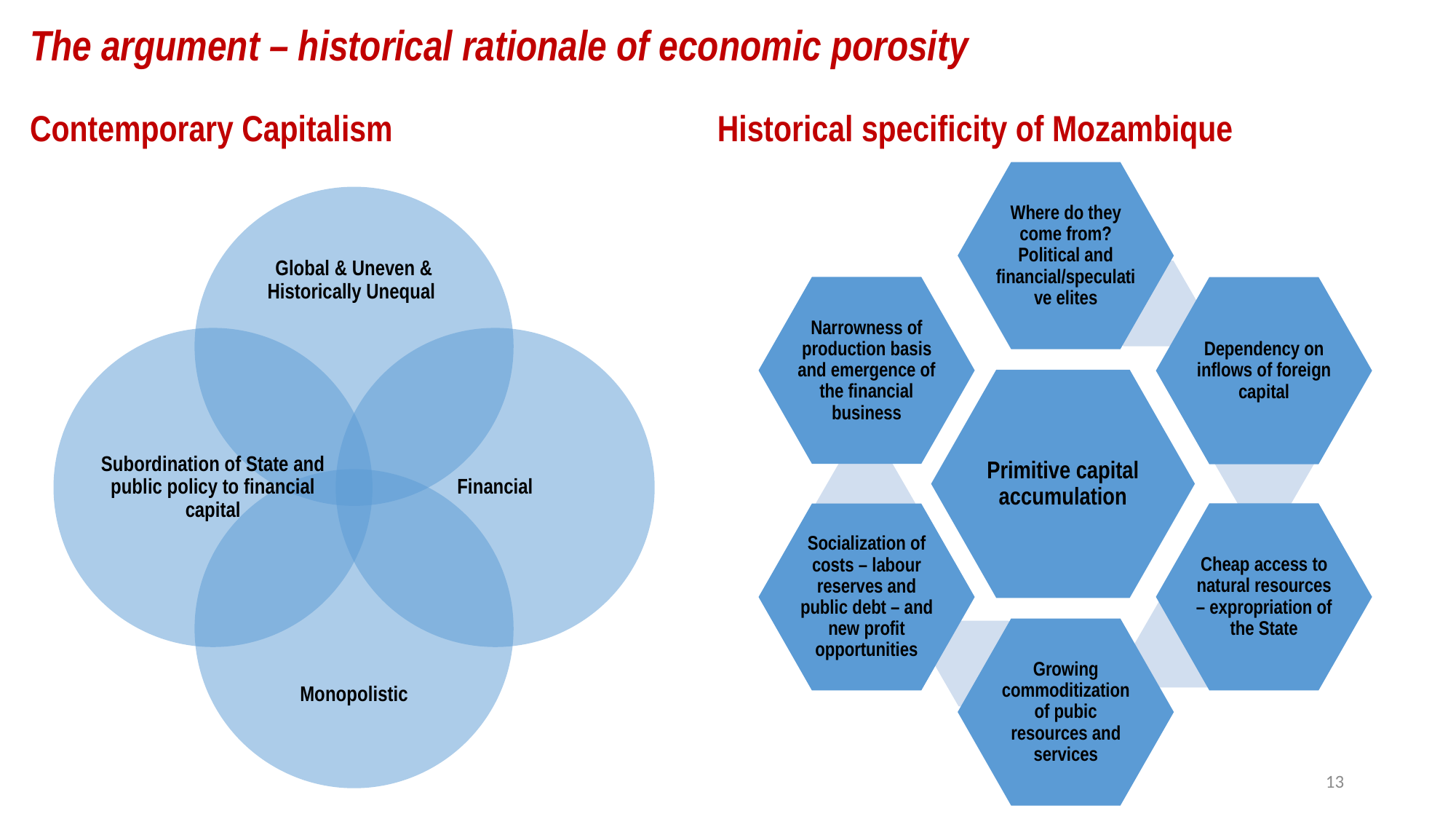

# The argument – historical rationale of economic porosity
Contemporary Capitalism
Historical specificity of Mozambique
Primitive capital accumulation
Where do they come from? Political and financial/speculative elites
Dependency on inflows of foreign capital
Cheap access to natural resources – expropriation of the State
Growing commoditization of pubic resources and services
Socialization of costs – labour reserves and public debt – and new profit opportunities
Narrowness of production basis and emergence of the financial business
Global & Uneven & Historically Unequal
Financial
Monopolistic
Subordination of State and public policy to financial capital
13